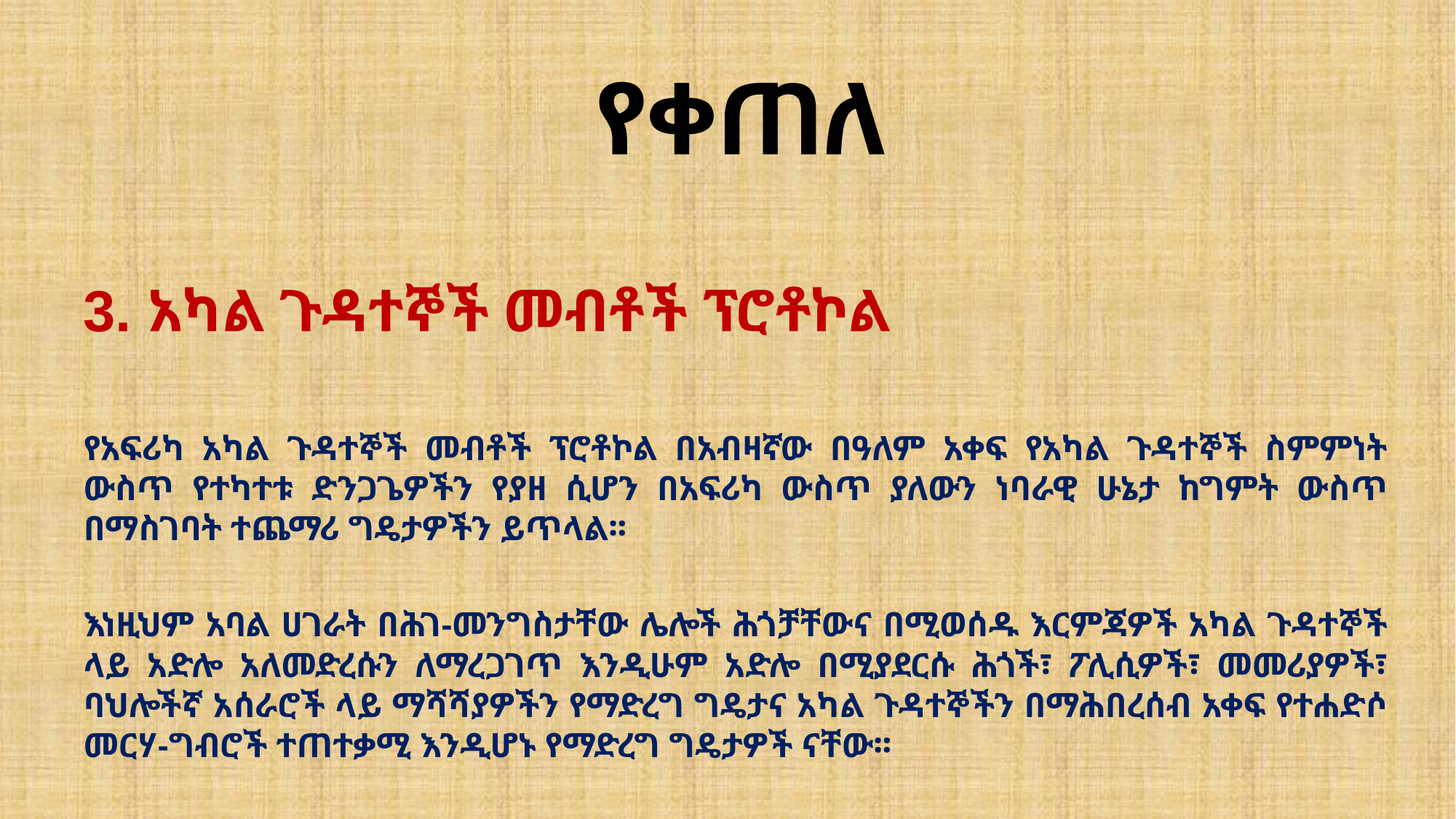

# የቀጠለ

3. አካል ጉዳተኞች መብቶች ፕሮቶኮል

የአፍሪካ አካል ጉዳተኞች መብቶች ፕሮቶኮል በአብዛኛው በዓለም አቀፍ የአካል ጉዳተኞች ስምምነት ውስጥ የተካተቱ ድንጋጌዎችን የያዘ ሲሆን በአፍሪካ ውስጥ ያለውን ነባራዊ ሁኔታ ከግምት ውስጥ በማስገባት ተጨማሪ ግዴታዎችን ይጥላል፡፡

እነዚህም አባል ሀገራት በሕገ-መንግስታቸው ሌሎች ሕጎቻቸውና በሚወሰዱ እርምጃዎች አካል ጉዳተኞች ላይ አድሎ አለመድረሱን ለማረጋገጥ እንዲሁም አድሎ በሚያደርሱ ሕጎች፣ ፖሊሲዎች፣ መመሪያዎች፣ ባህሎችኛ አሰራሮች ላይ ማሻሻያዎችን የማድረግ ግዴታና አካል ጉዳተኞችን በማሕበረሰብ አቀፍ የተሐድሶ መርሃ-ግብሮች ተጠተቃሚ እንዲሆኑ የማድረግ ግዴታዎች ናቸው፡፡